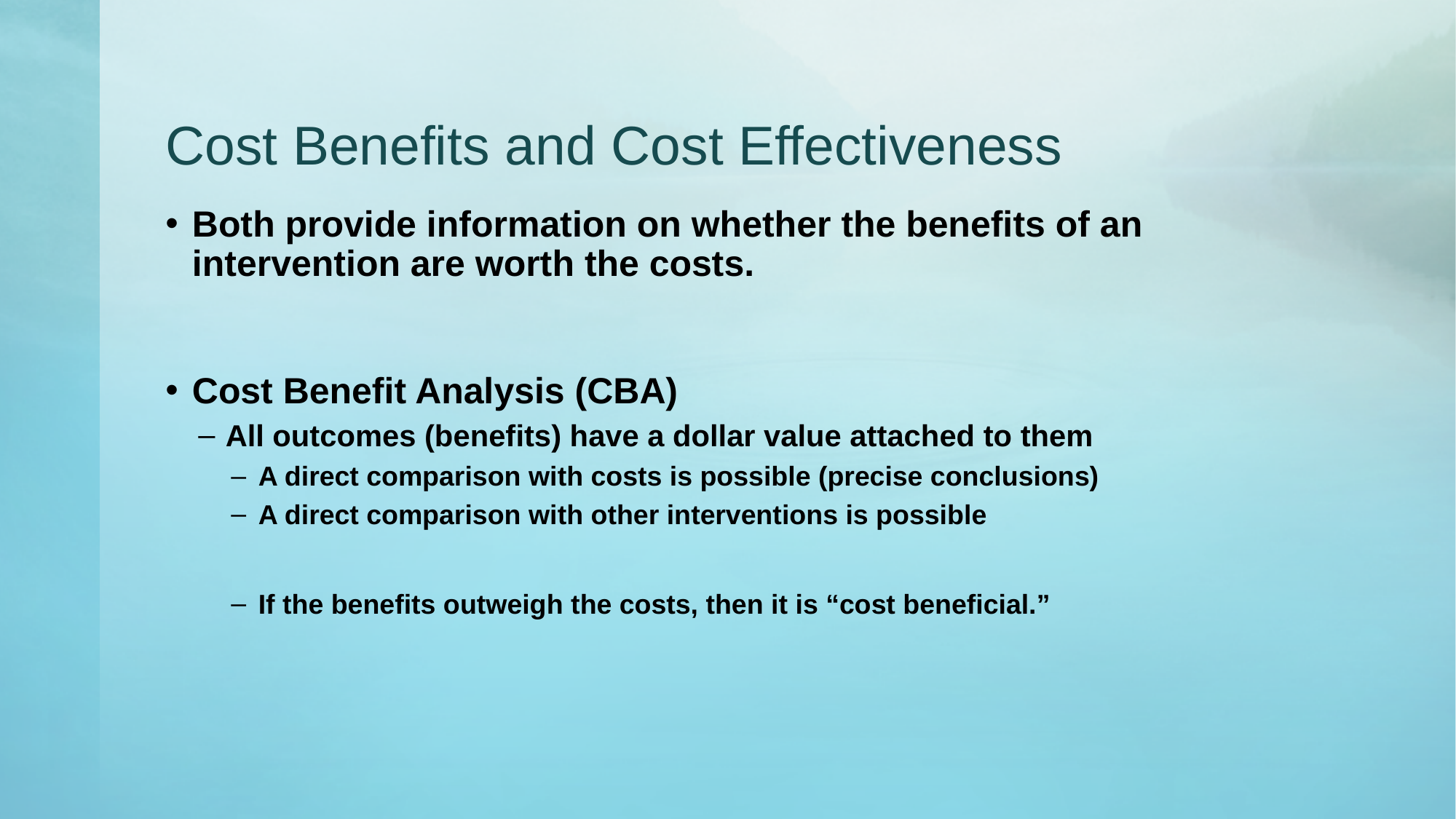

# Cost Benefits and Cost Effectiveness
Both provide information on whether the benefits of an intervention are worth the costs.

Cost Benefit Analysis (CBA)
All outcomes (benefits) have a dollar value attached to them
A direct comparison with costs is possible (precise conclusions)
A direct comparison with other interventions is possible

If the benefits outweigh the costs, then it is “cost beneficial.”